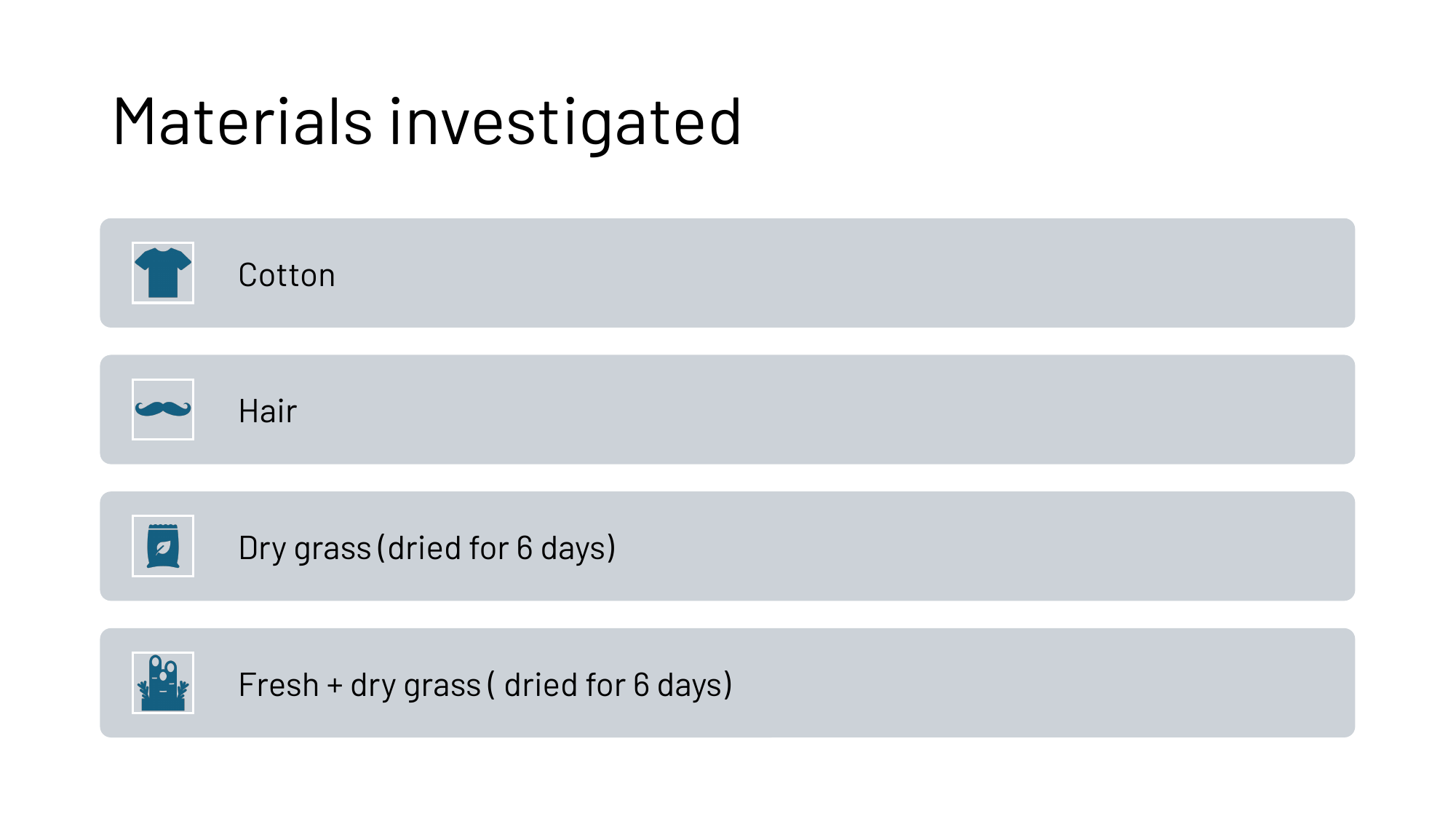

# Materials investigated
Cotton
Hair
Dry grass (dried for 6 days)
Fresh + dry grass ( dried for 6 days)